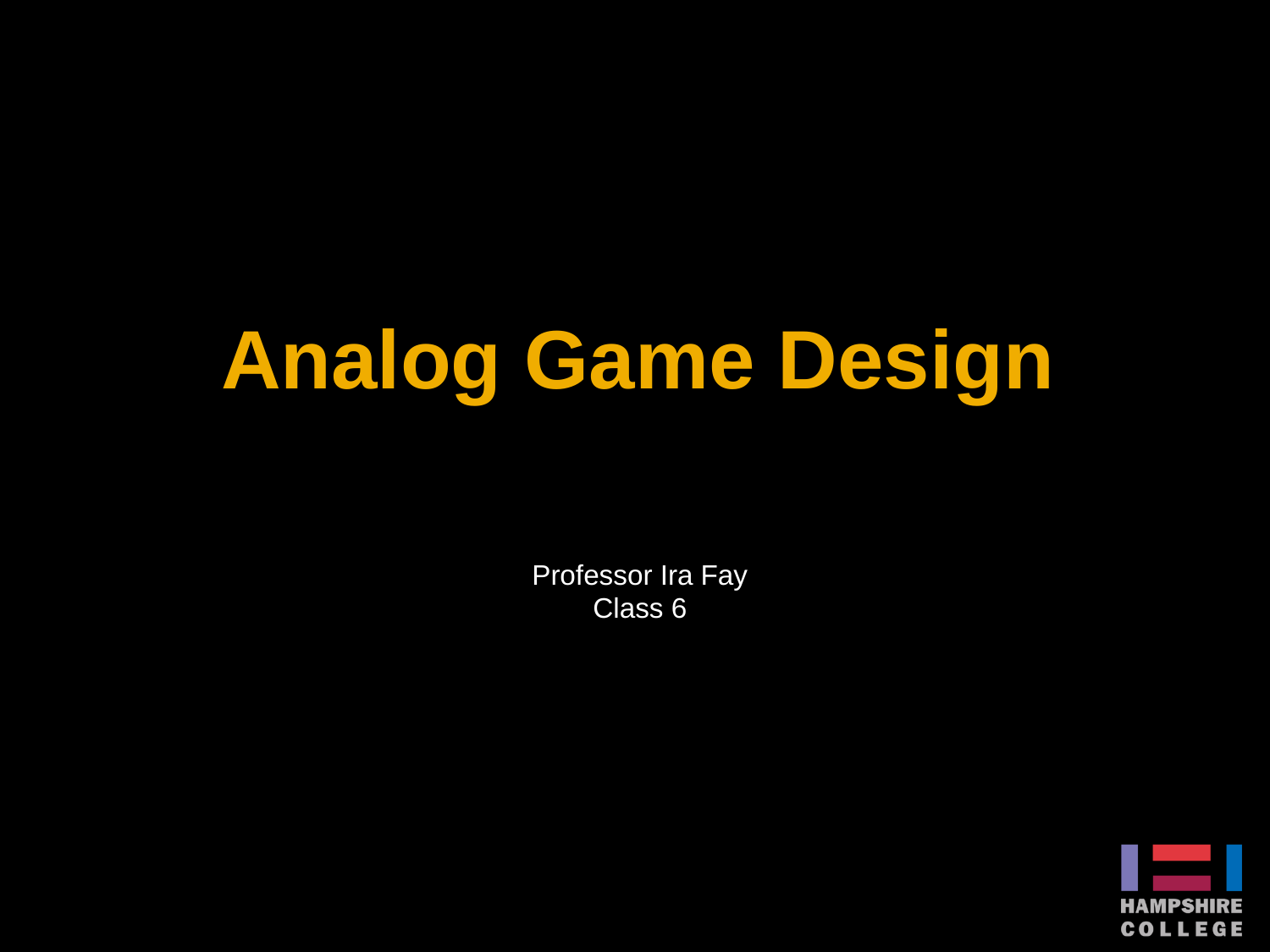

# Analog Game Design
Professor Ira Fay
Class 6